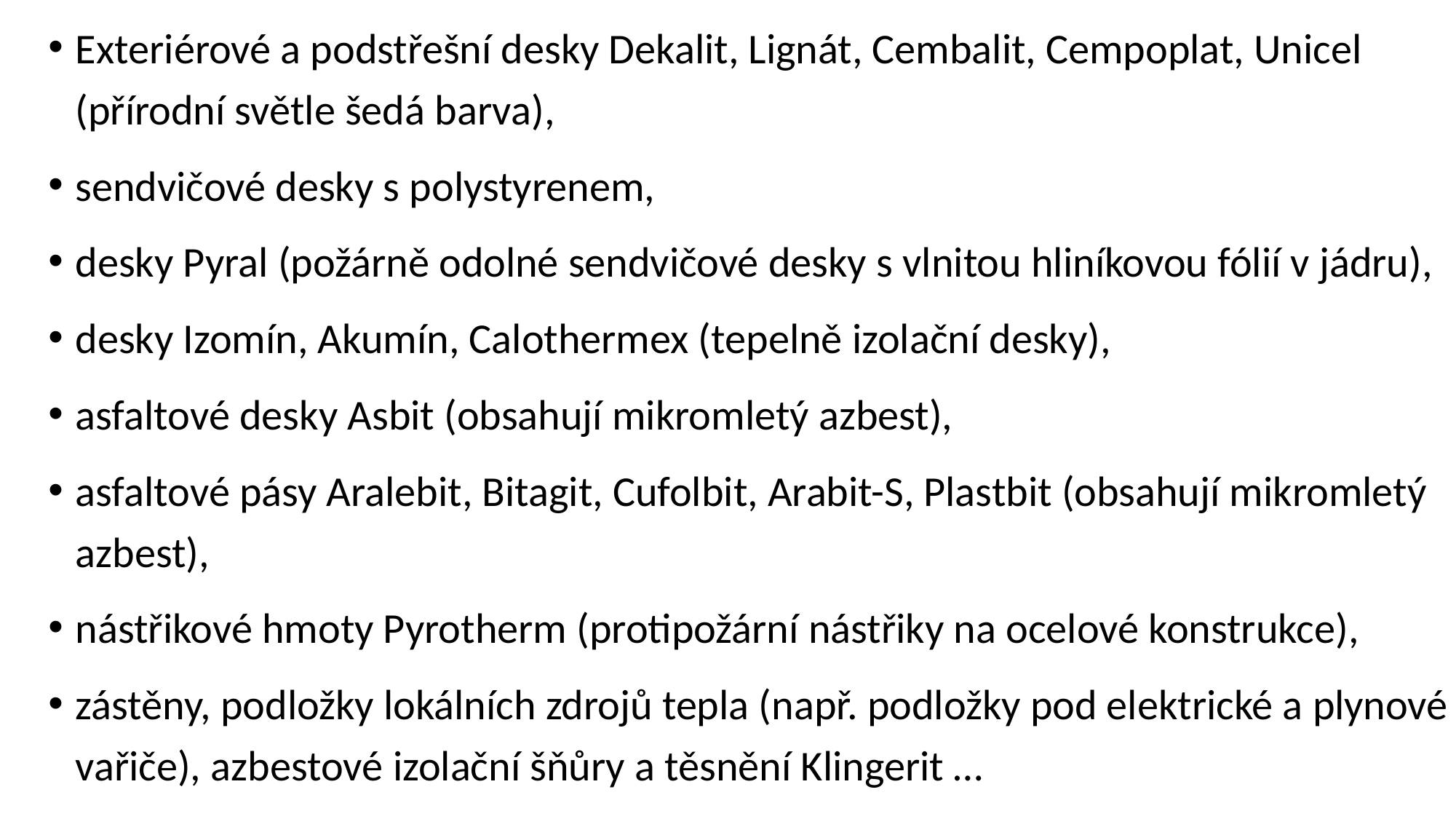

Exteriérové a podstřešní desky Dekalit, Lignát, Cembalit, Cempoplat, Unicel (přírodní světle šedá barva),
sendvičové desky s polystyrenem,
desky Pyral (požárně odolné sendvičové desky s vlnitou hliníkovou fólií v jádru),
desky Izomín, Akumín, Calothermex (tepelně izolační desky),
asfaltové desky Asbit (obsahují mikromletý azbest),
asfaltové pásy Aralebit, Bitagit, Cufolbit, Arabit-S, Plastbit (obsahují mikromletý azbest),
nástřikové hmoty Pyrotherm (protipožární nástřiky na ocelové konstrukce),
zástěny, podložky lokálních zdrojů tepla (např. podložky pod elektrické a plynové vařiče), azbestové izolační šňůry a těsnění Klingerit …